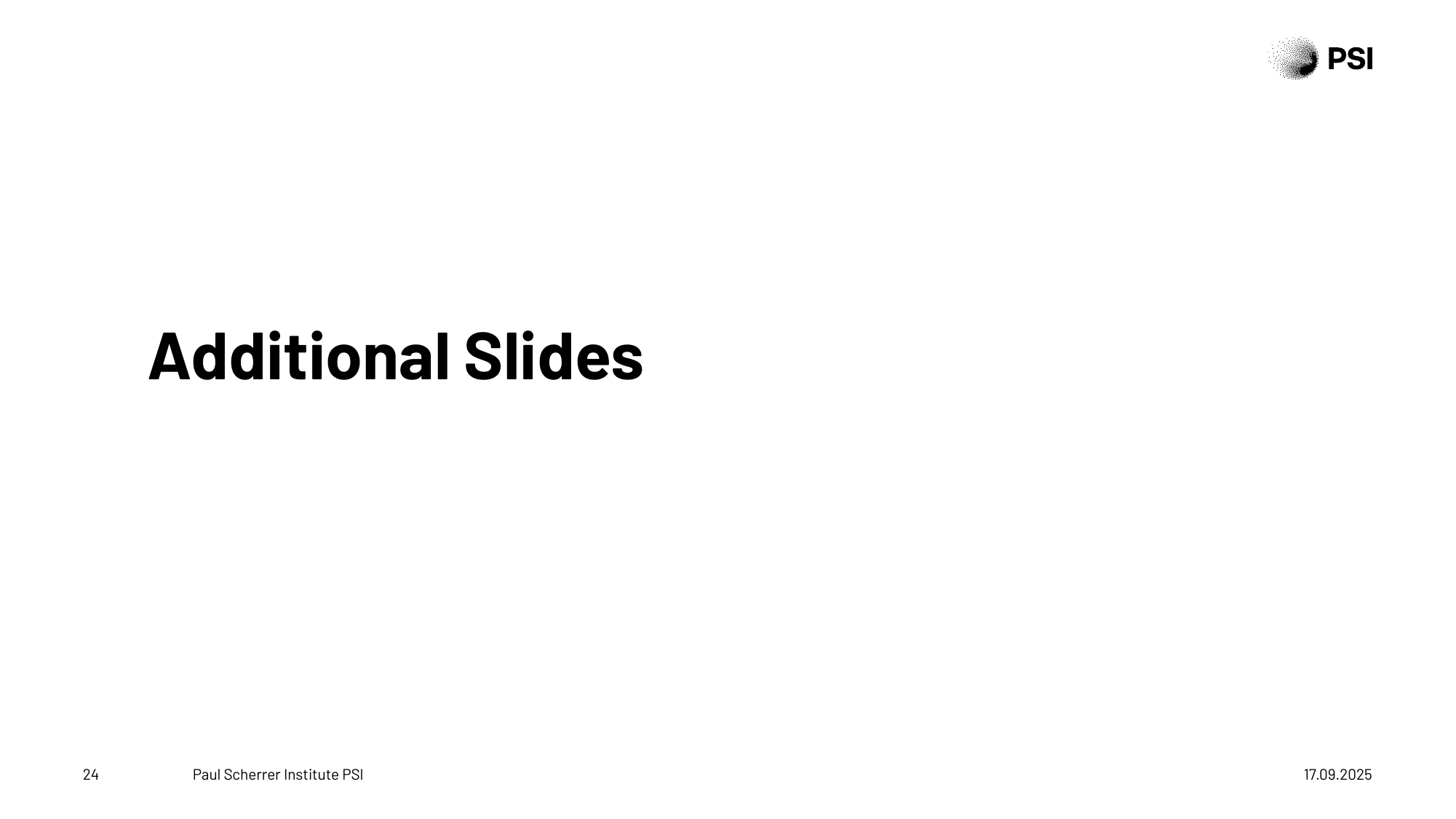

# Additional Slides
24
Paul Scherrer Institute PSI
17.09.2025